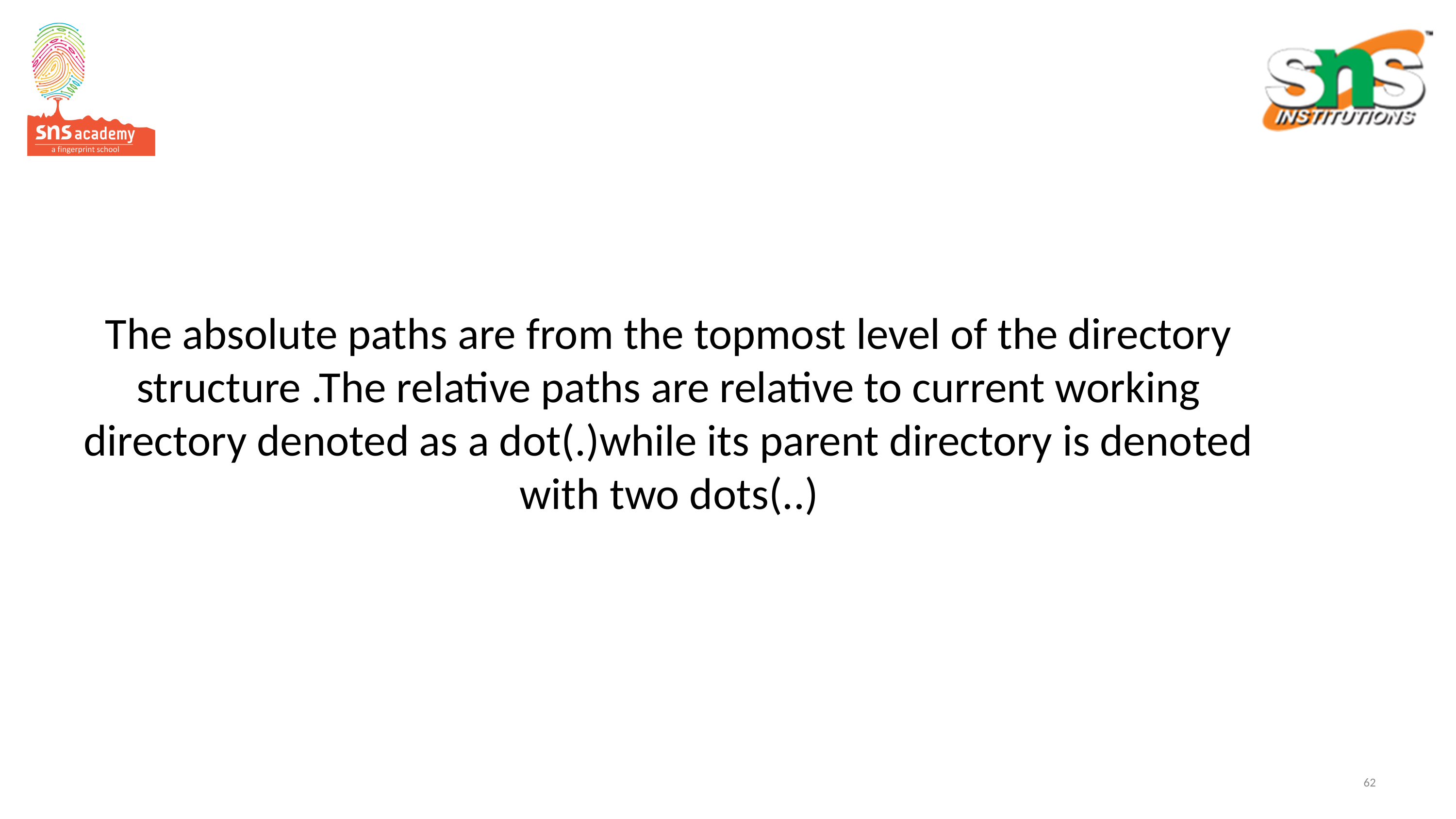

# The absolute paths are from the topmost level of the directory structure .The relative paths are relative to current working directory denoted as a dot(.)while its parent directory is denoted with two dots(..)

62